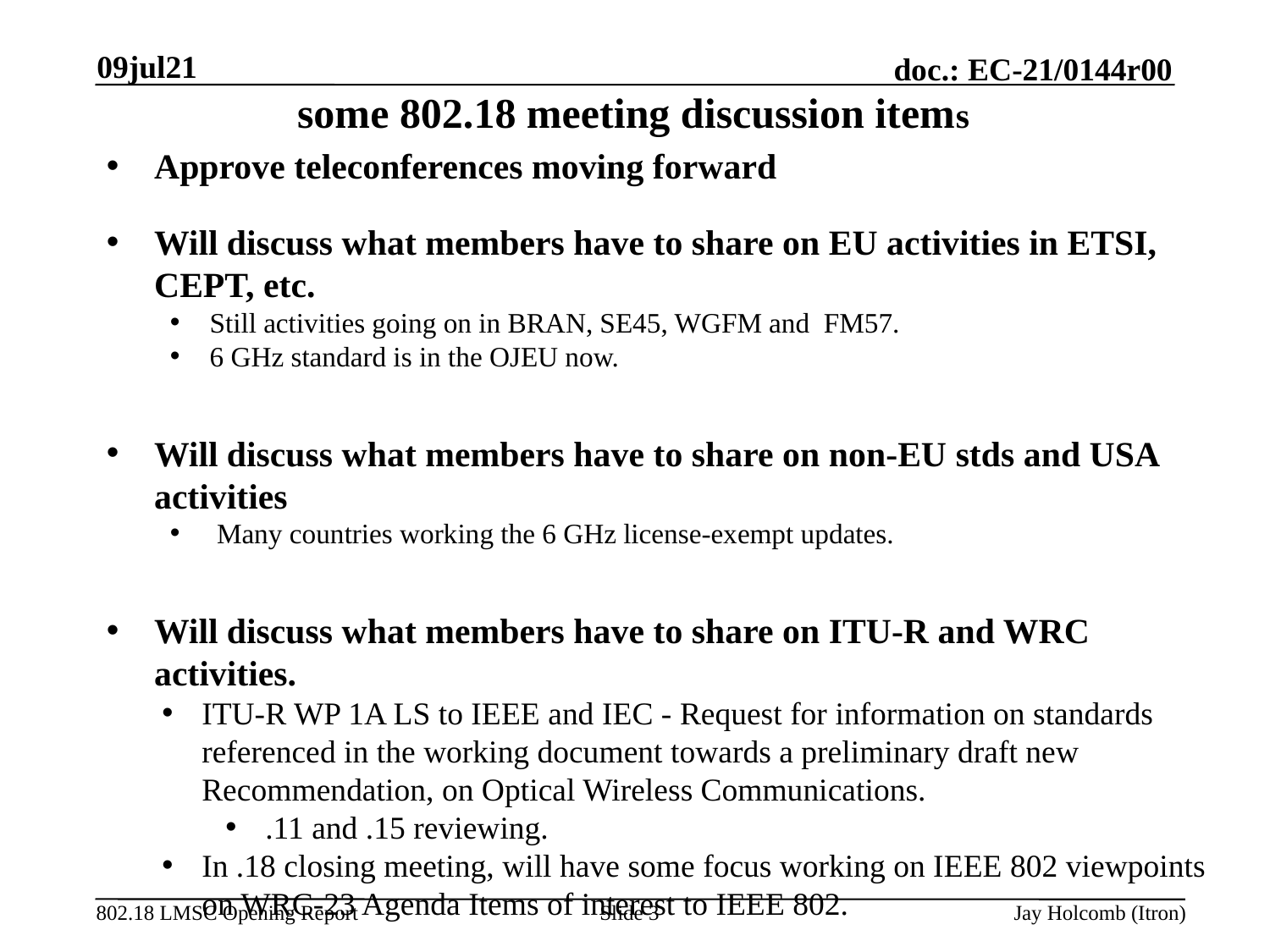

09jul21
# some 802.18 meeting discussion items
Approve teleconferences moving forward

Will discuss what members have to share on EU activities in ETSI, CEPT, etc.
Still activities going on in BRAN, SE45, WGFM and  FM57.
6 GHz standard is in the OJEU now.

Will discuss what members have to share on non-EU stds and USA activities
 Many countries working the 6 GHz license-exempt updates.

Will discuss what members have to share on ITU-R and WRC activities.
ITU-R WP 1A LS to IEEE and IEC - Request for information on standards referenced in the working document towards a preliminary draft new Recommendation, on Optical Wireless Communications.
 .11 and .15 reviewing.
In .18 closing meeting, will have some focus working on IEEE 802 viewpoints on WRC-23 Agenda Items of interest to IEEE 802.

Slide 3
Jay Holcomb (Itron)